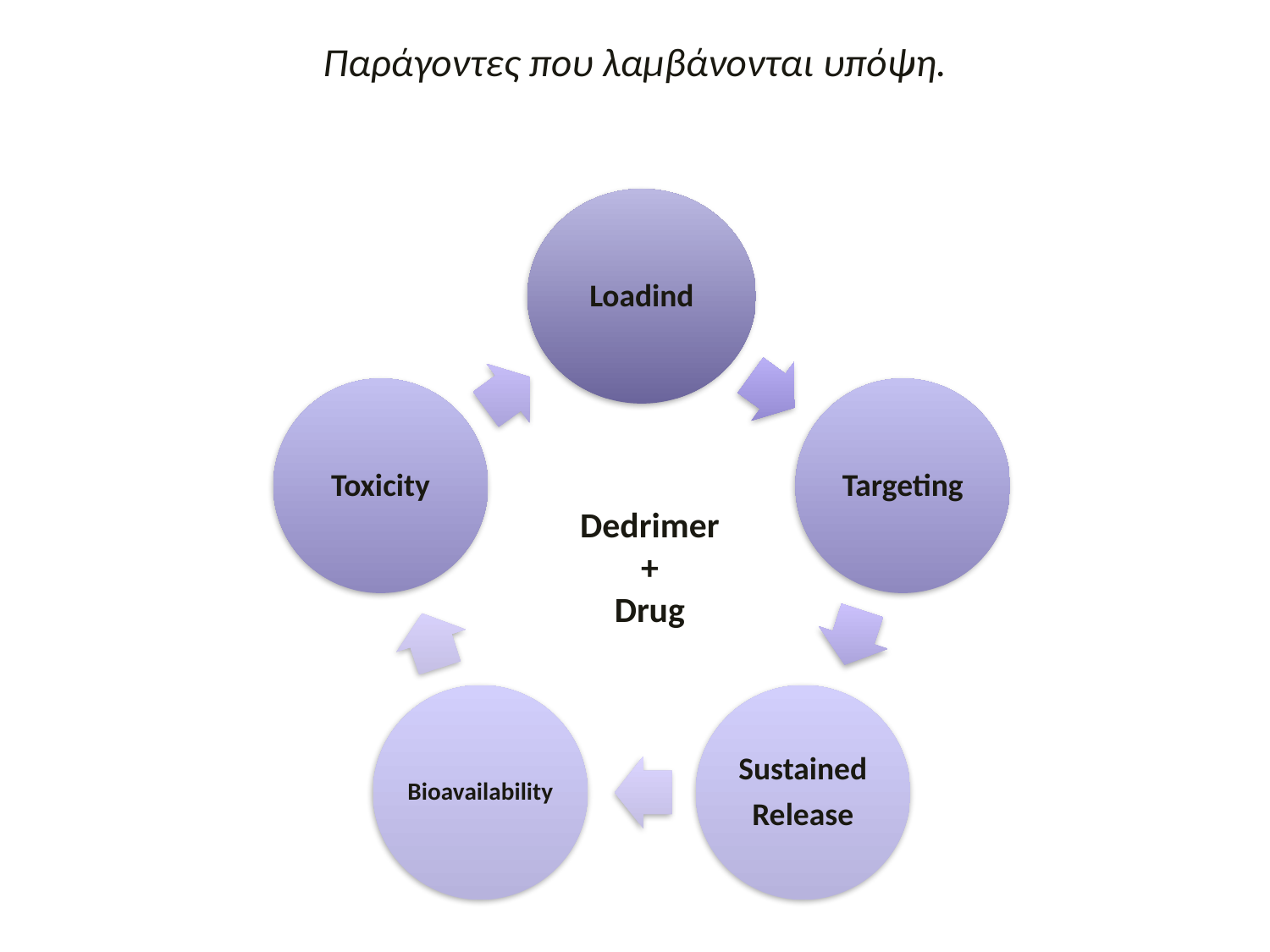

# Παράγοντες που λαμβάνονται υπόψη.
Loadind

Targeting

Sustained
Release

Bioavailability

Toxicity

Dedrimer
+
Drug